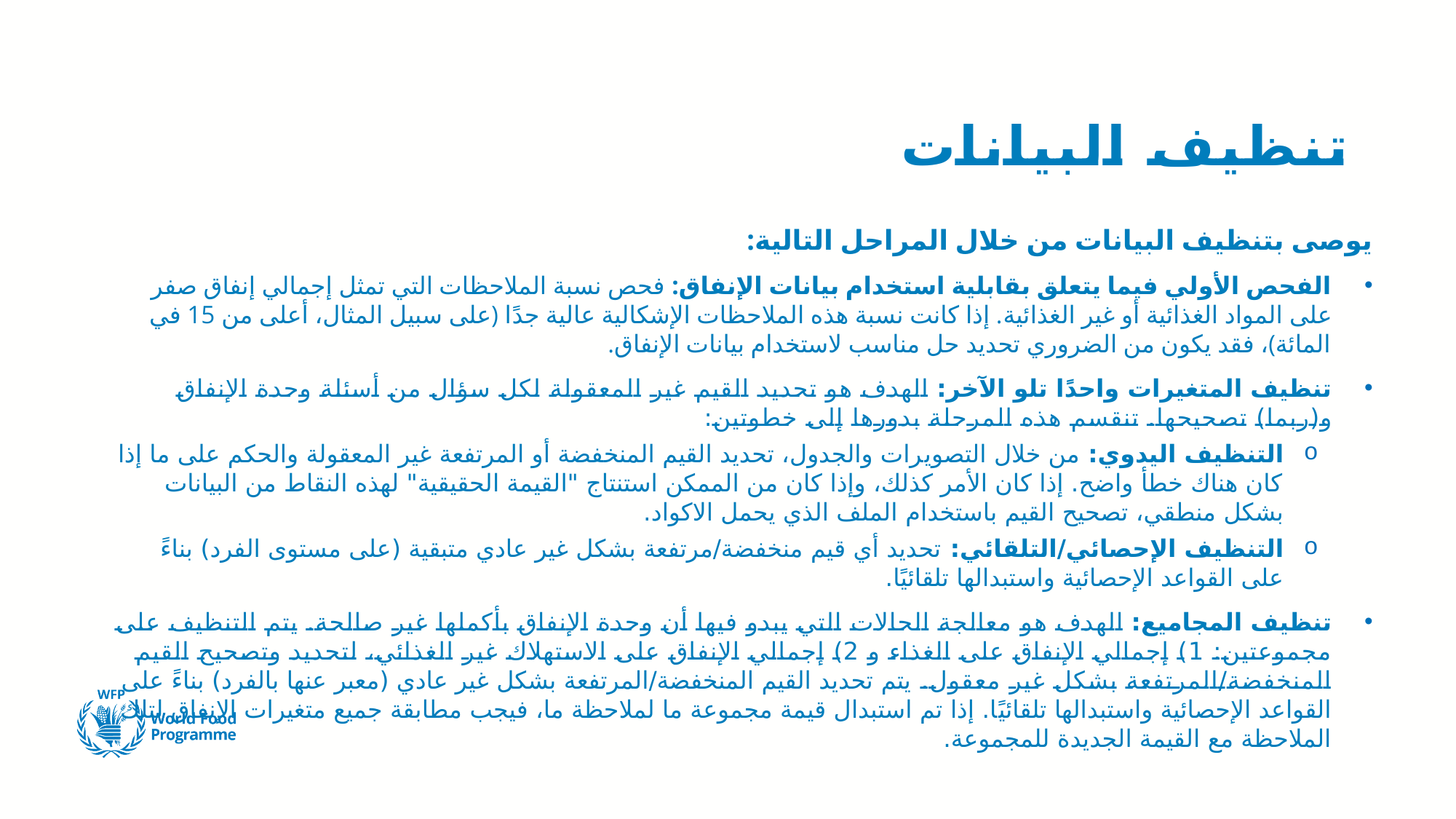

# تنظيف البيانات
يوصى بتنظيف البيانات من خلال المراحل التالية:
الفحص الأولي فيما يتعلق بقابلية استخدام بيانات الإنفاق: فحص نسبة الملاحظات التي تمثل إجمالي إنفاق صفر على المواد الغذائية أو غير الغذائية. إذا كانت نسبة هذه الملاحظات الإشكالية عالية جدًا (على سبيل المثال، أعلى من 15 في المائة)، فقد يكون من الضروري تحديد حل مناسب لاستخدام بيانات الإنفاق.
تنظيف المتغيرات واحدًا تلو الآخر: الهدف هو تحديد القيم غير المعقولة لكل سؤال من أسئلة وحدة الإنفاق و(ربما) تصحيحها. تنقسم هذه المرحلة بدورها إلى خطوتين:
التنظيف اليدوي: من خلال التصويرات والجدول، تحديد القيم المنخفضة أو المرتفعة غير المعقولة والحكم على ما إذا كان هناك خطأ واضح. إذا كان الأمر كذلك، وإذا كان من الممكن استنتاج "القيمة الحقيقية" لهذه النقاط من البيانات بشكل منطقي، تصحيح القيم باستخدام الملف الذي يحمل الاكواد.
التنظيف الإحصائي/التلقائي: تحديد أي قيم منخفضة/مرتفعة بشكل غير عادي متبقية (على مستوى الفرد) بناءً على القواعد الإحصائية واستبدالها تلقائيًا.
تنظيف المجاميع: الهدف هو معالجة الحالات التي يبدو فيها أن وحدة الإنفاق بأكملها غير صالحة. يتم التنظيف على مجموعتين: 1) إجمالي الإنفاق على الغذاء و 2) إجمالي الإنفاق على الاستهلاك غير الغذائي، لتحديد وتصحيح القيم المنخفضة/المرتفعة بشكل غير معقول. يتم تحديد القيم المنخفضة/المرتفعة بشكل غير عادي (معبر عنها بالفرد) بناءً على القواعد الإحصائية واستبدالها تلقائيًا. إذا تم استبدال قيمة مجموعة ما لملاحظة ما، فيجب مطابقة جميع متغيرات الإنفاق لتلك الملاحظة مع القيمة الجديدة للمجموعة.